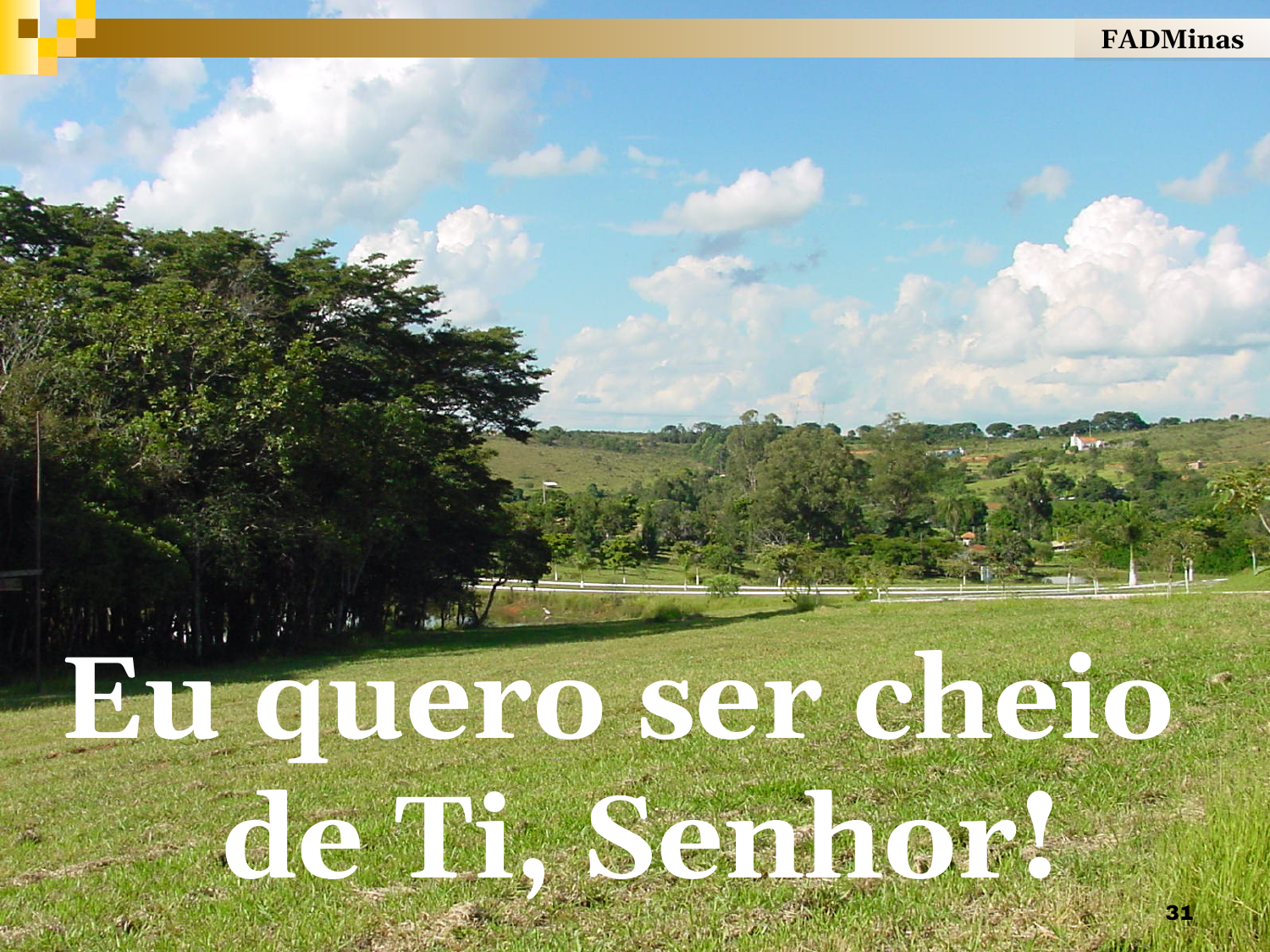

FADMinas
Eu quero ser cheio de Ti, Senhor!
31